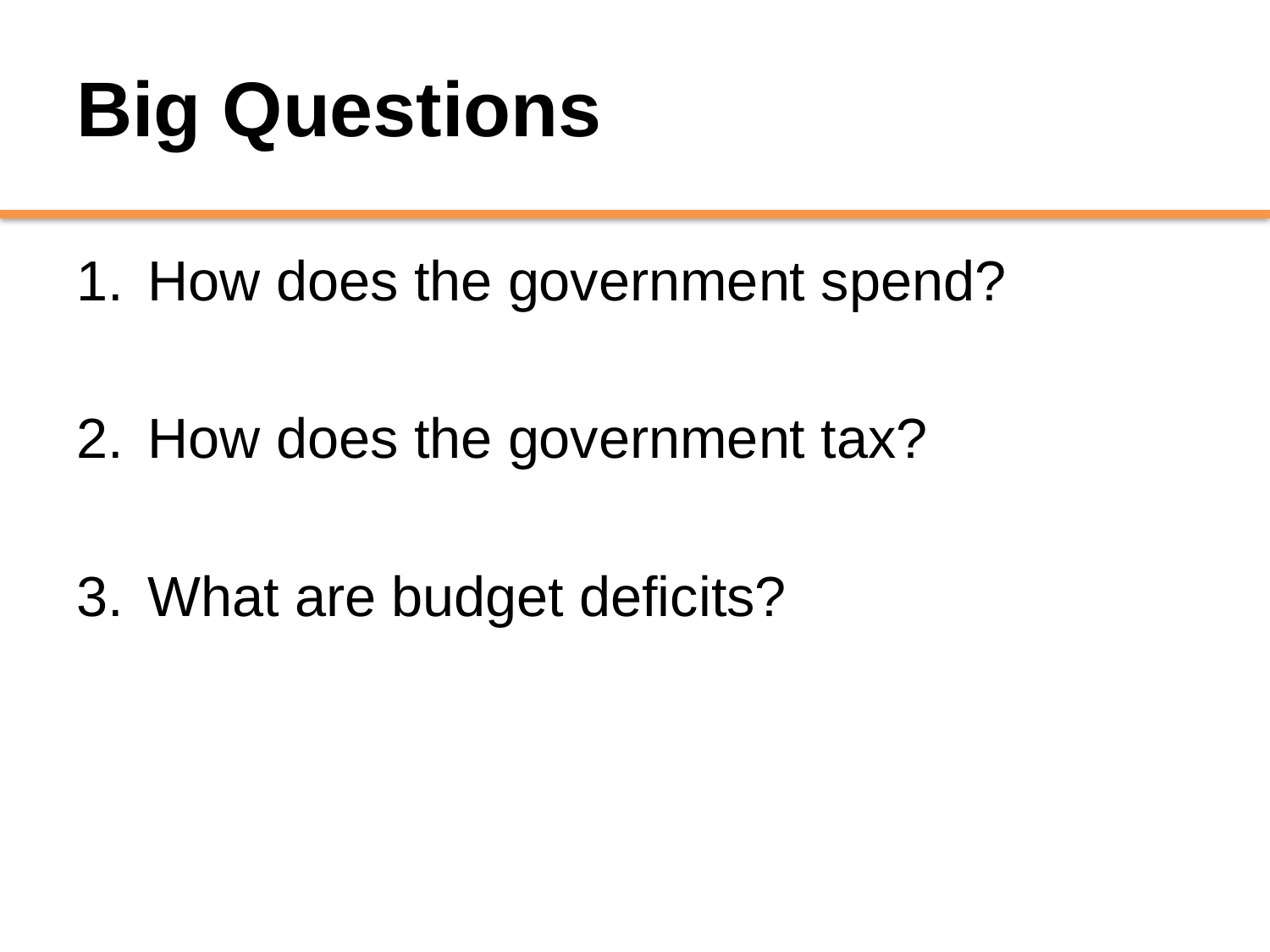

# Big Questions
How does the government spend?

How does the government tax?

What are budget deficits?